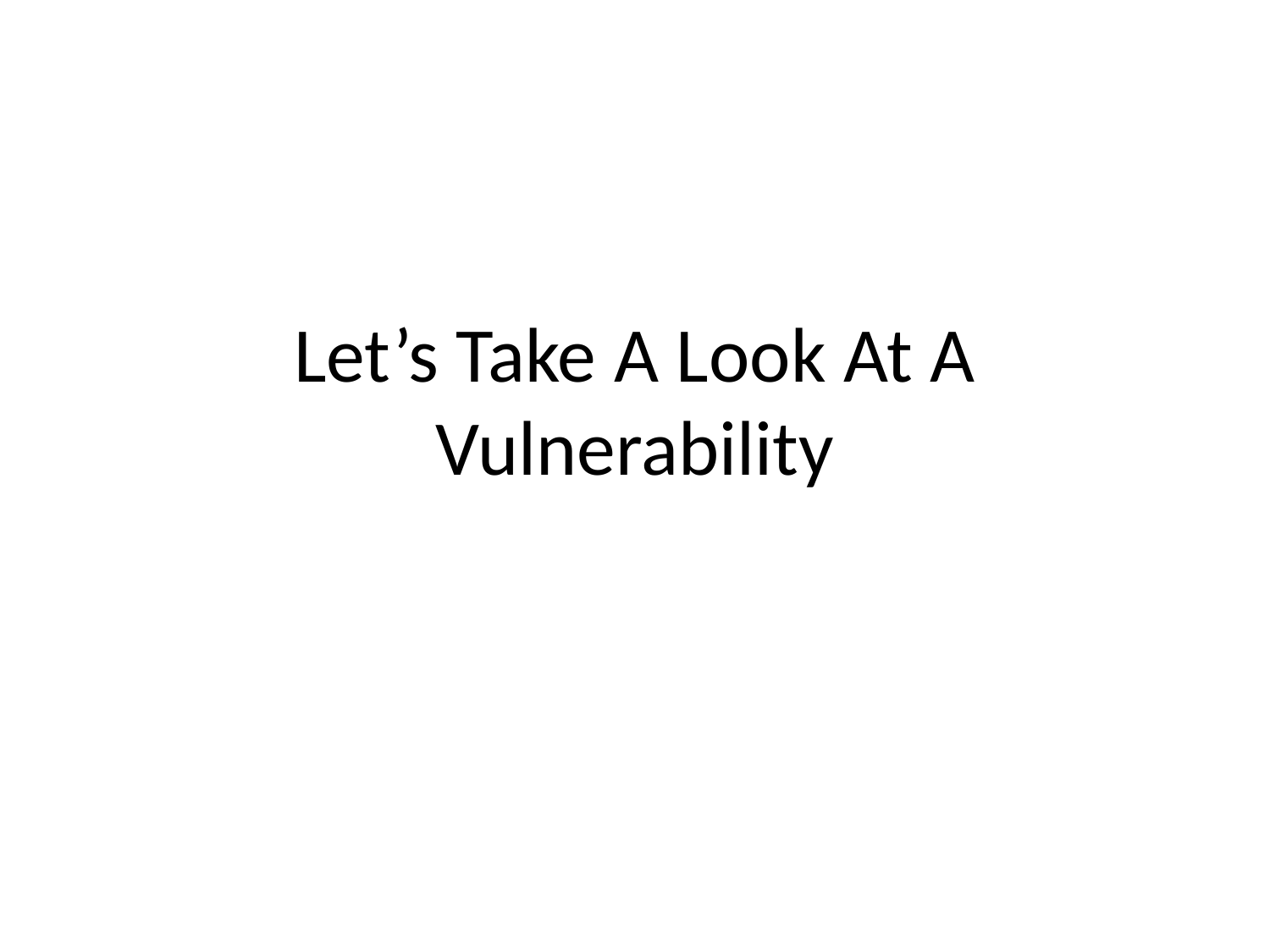

# Let’s Take A Look At A Vulnerability